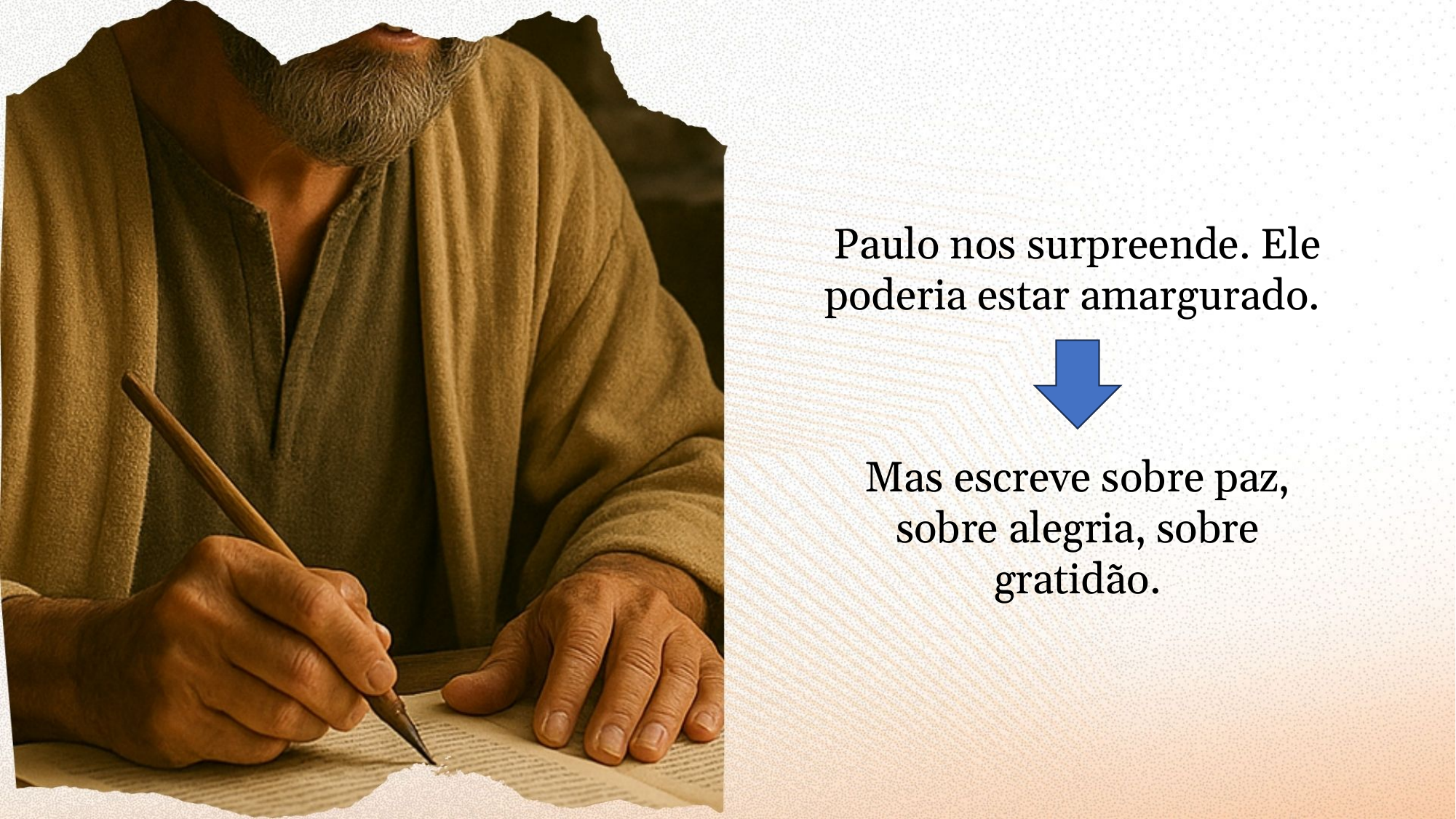

Paulo nos surpreende. Ele poderia estar amargurado.

Mas escreve sobre paz, sobre alegria, sobre gratidão.